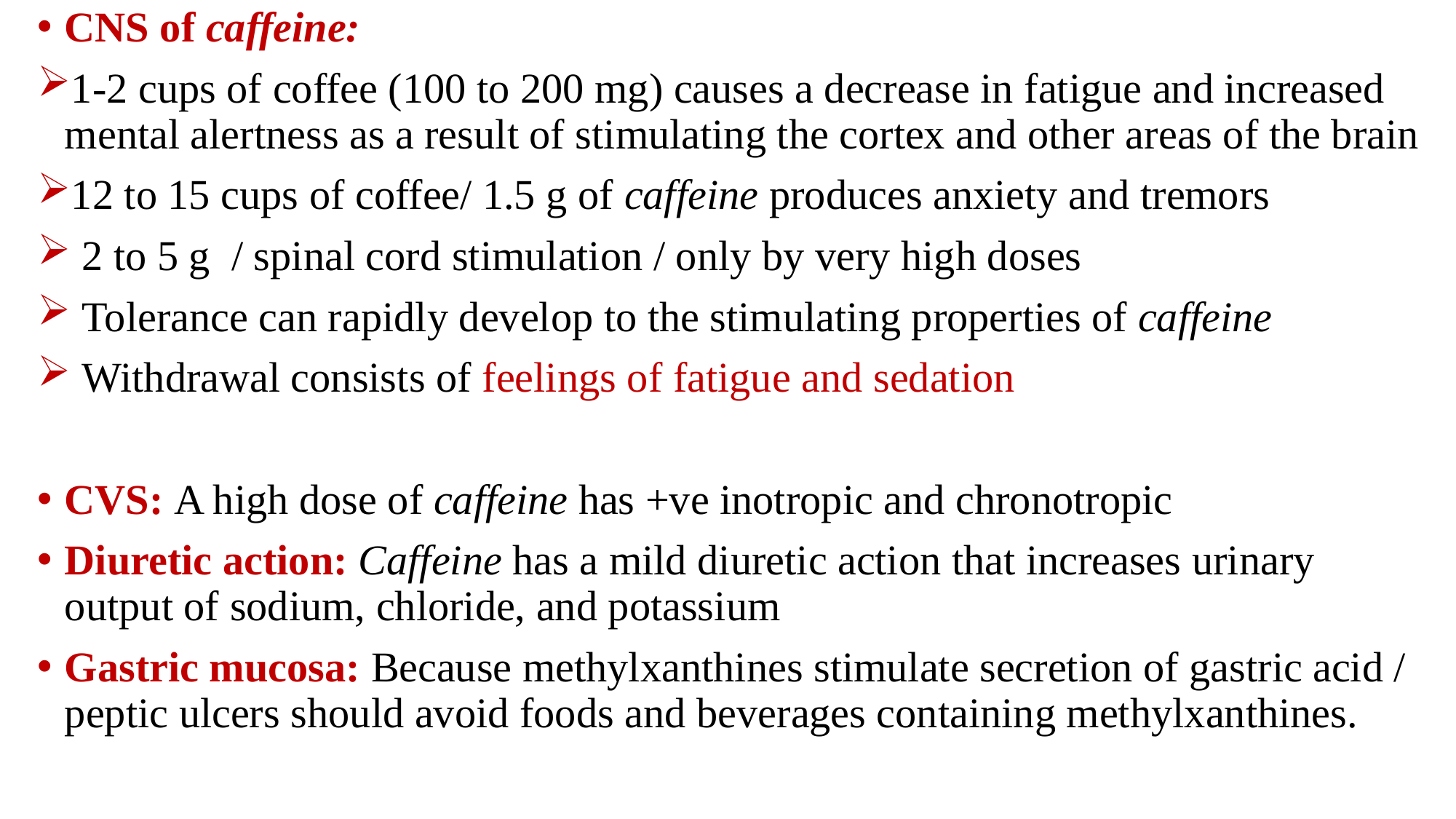

CNS of caffeine:
1-2 cups of coffee (100 to 200 mg) causes a decrease in fatigue and increased mental alertness as a result of stimulating the cortex and other areas of the brain
12 to 15 cups of coffee/ 1.5 g of caffeine produces anxiety and tremors
 2 to 5 g  / spinal cord stimulation / only by very high doses
 Tolerance can rapidly develop to the stimulating properties of caffeine
 Withdrawal consists of feelings of fatigue and sedation

CVS: A high dose of caffeine has +ve inotropic and chronotropic
Diuretic action: Caffeine has a mild diuretic action that increases urinary output of sodium, chloride, and potassium
Gastric mucosa: Because methylxanthines stimulate secretion of gastric acid / peptic ulcers should avoid foods and beverages containing methylxanthines.